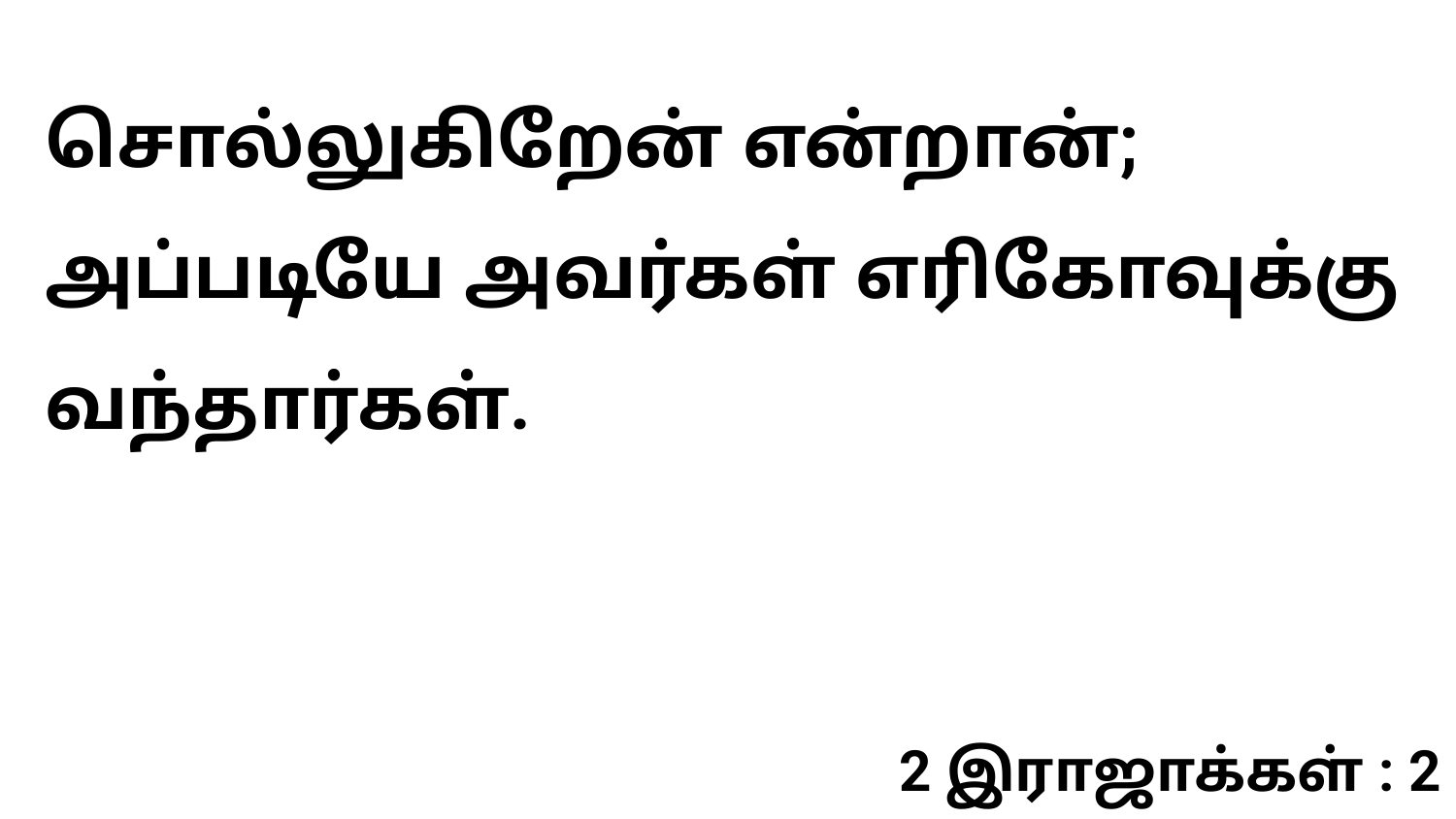

சொல்லுகிறேன் என்றான்; அப்படியே அவர்கள் எரிகோவுக்கு வந்தார்கள்.
2 இராஜாக்கள் : 2